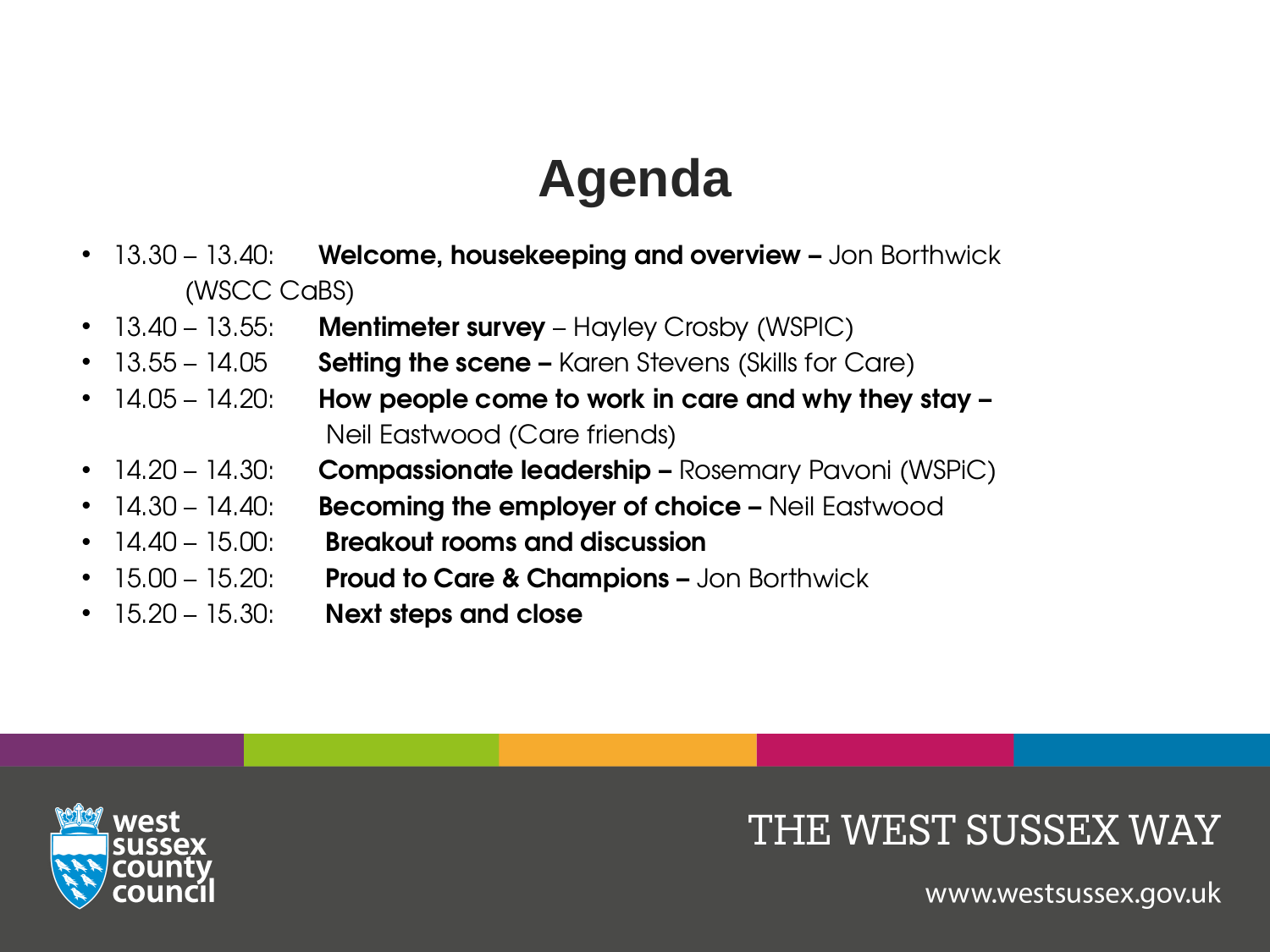

# Agenda
13.30 – 13.40:		Welcome, housekeeping and overview – Jon Borthwick
						(WSCC CaBS)
13.40 – 13.55:		Mentimeter survey – Hayley Crosby (WSPIC)
13.55 – 14.05 		Setting the scene – Karen Stevens (Skills for Care)
14.05 – 14.20:		How people come to work in care and why they stay –
                                  Neil Eastwood (Care friends)
14.20 – 14.30:		Compassionate leadership – Rosemary Pavoni (WSPiC)
14.30 – 14.40:		Becoming the employer of choice – Neil Eastwood
14.40 – 15.00:       Breakout rooms and discussion
15.00 – 15.20:       Proud to Care & Champions – Jon Borthwick
15.20 – 15.30:       Next steps and close